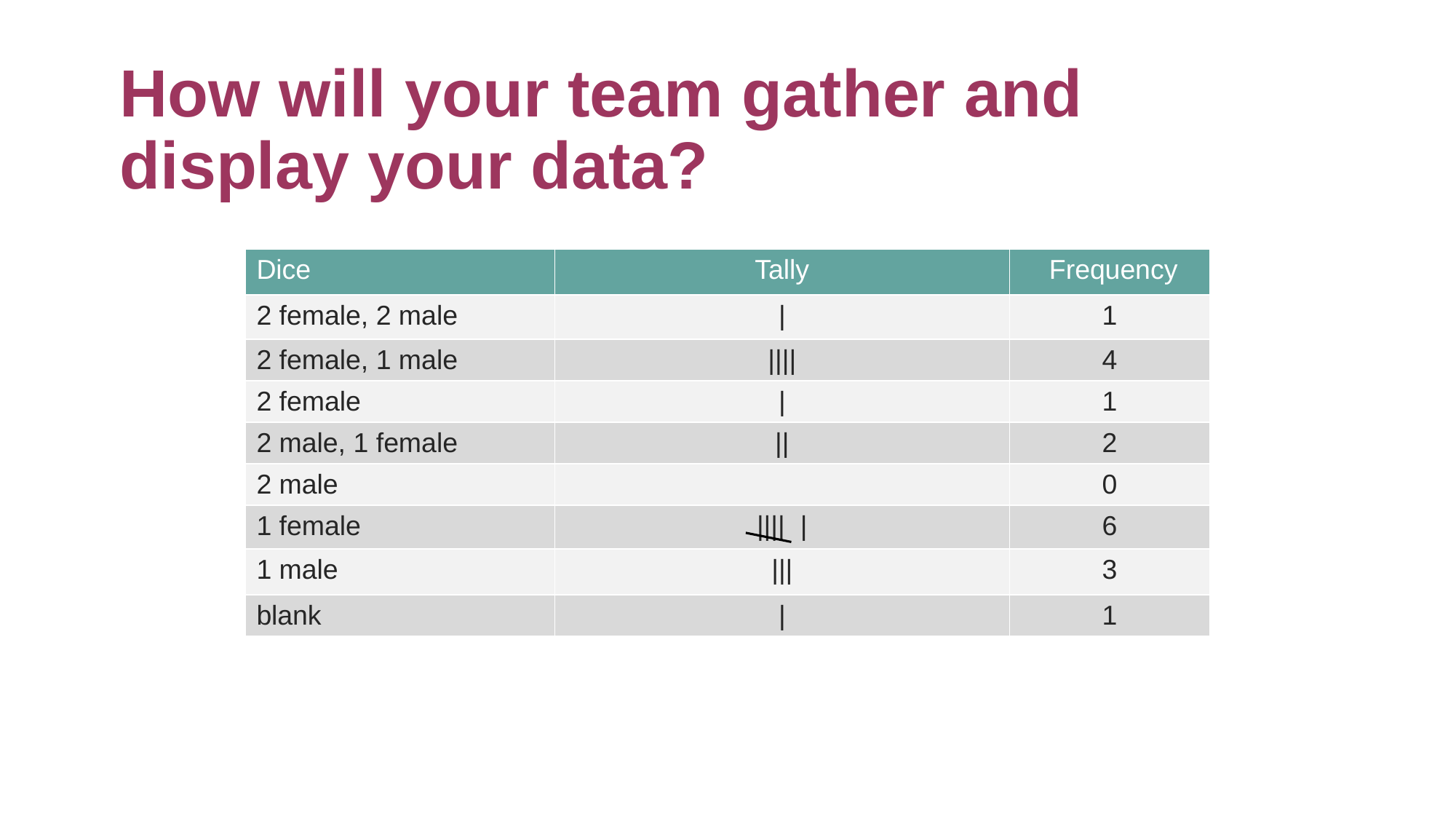

# How will your team gather and display your data?

| Dice | Tally | Frequency |
| --- | --- | --- |
| 2 female, 2 male | | | 1 |
| 2 female, 1 male | |||| | 4 |
| 2 female | | | 1 |
| 2 male, 1 female | || | 2 |
| 2 male |  | 0 |
| 1 female | |||| | | 6 |
| 1 male | ||| | 3 |
| blank | | | 1 |